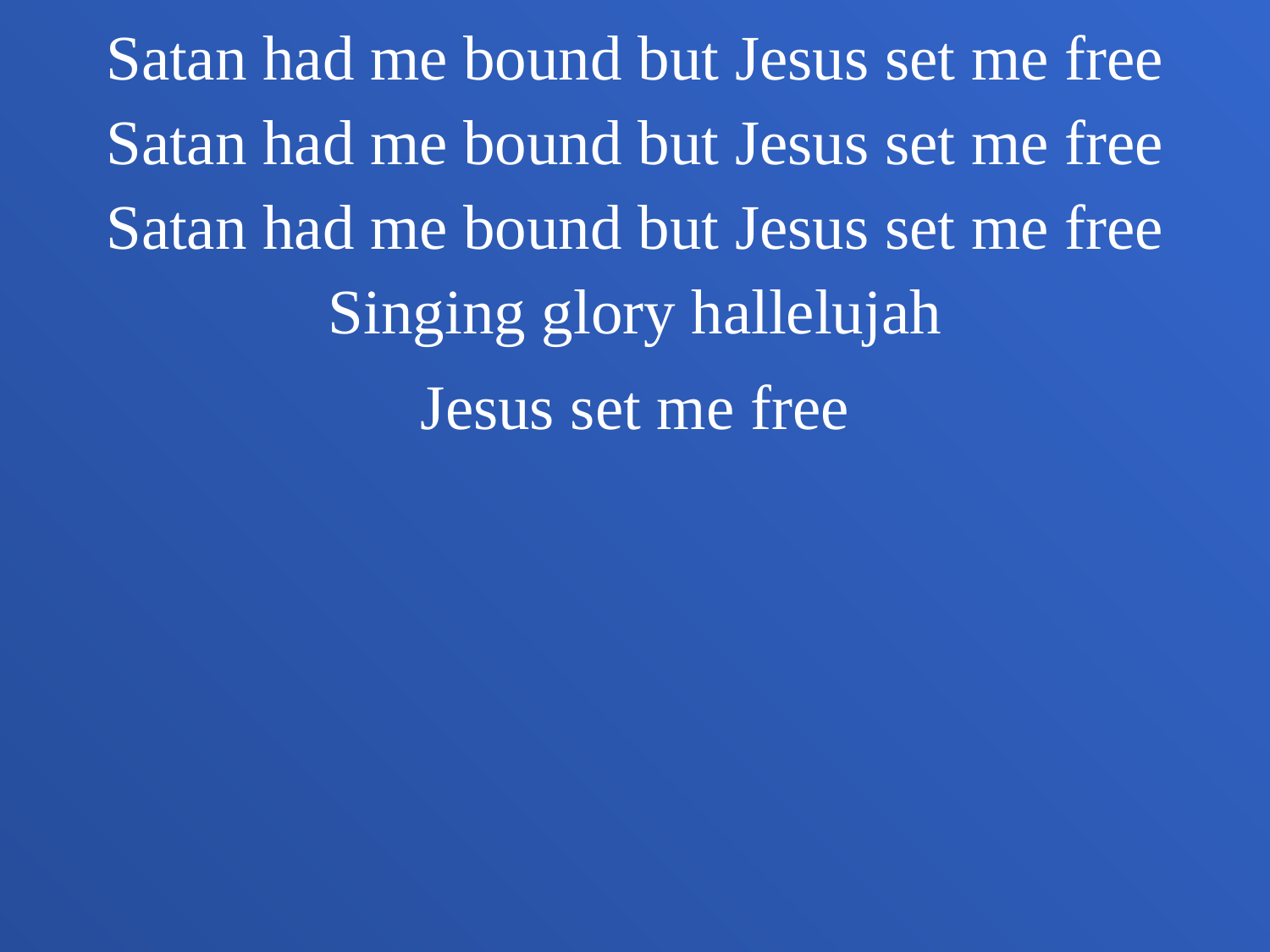

Satan had me bound but Jesus set me free
Satan had me bound but Jesus set me free
Satan had me bound but Jesus set me free
Singing glory hallelujah
Jesus set me free